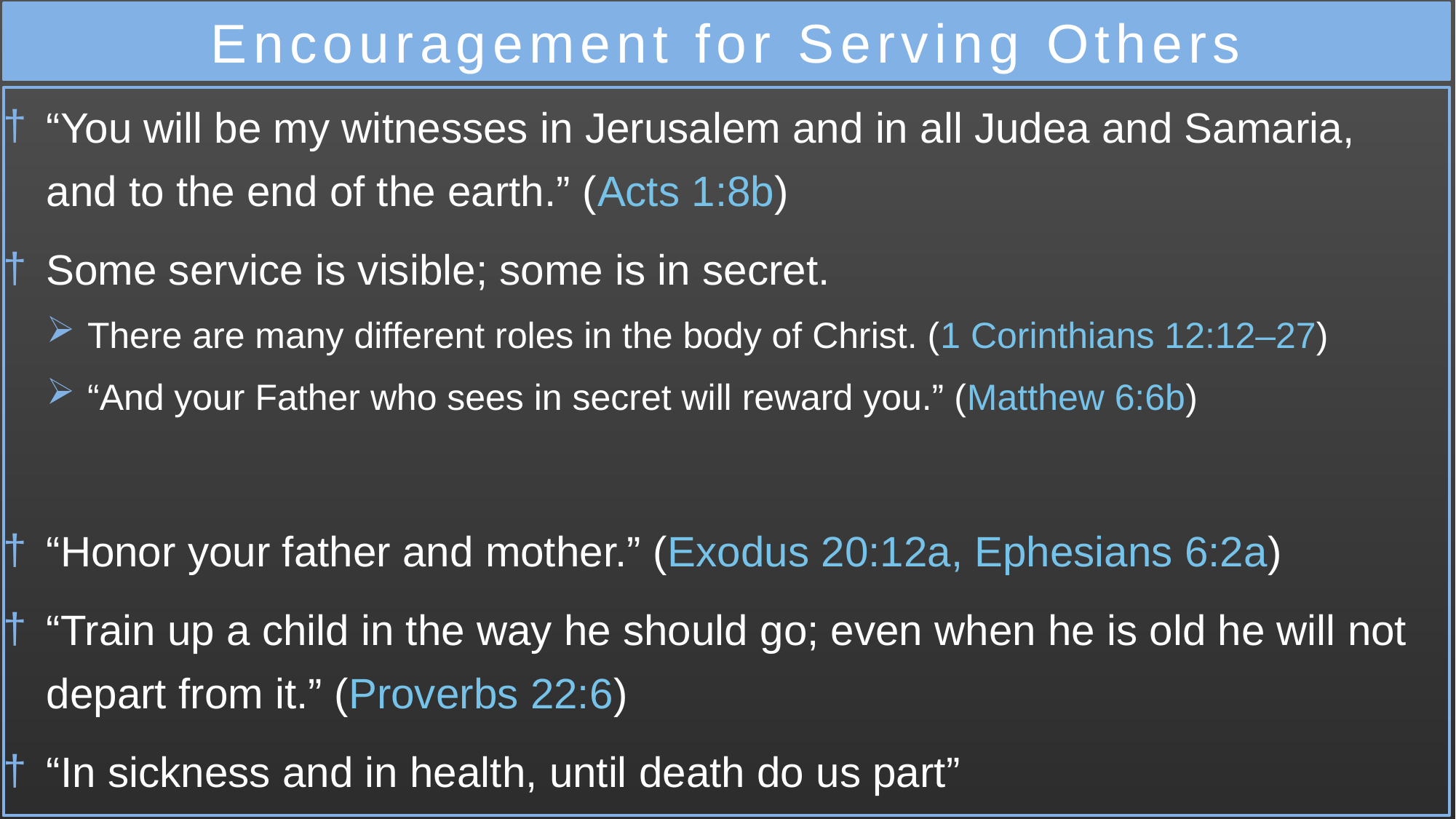

# Encouragement for Serving Others
“You will be my witnesses in Jerusalem and in all Judea and Samaria, and to the end of the earth.” (Acts 1:8b)
Some service is visible; some is in secret.
There are many different roles in the body of Christ. (1 Corinthians 12:12–27)
“And your Father who sees in secret will reward you.” (Matthew 6:6b)

“Honor your father and mother.” (Exodus 20:12a, Ephesians 6:2a)
“Train up a child in the way he should go; even when he is old he will not depart from it.” (Proverbs 22:6)
“In sickness and in health, until death do us part”